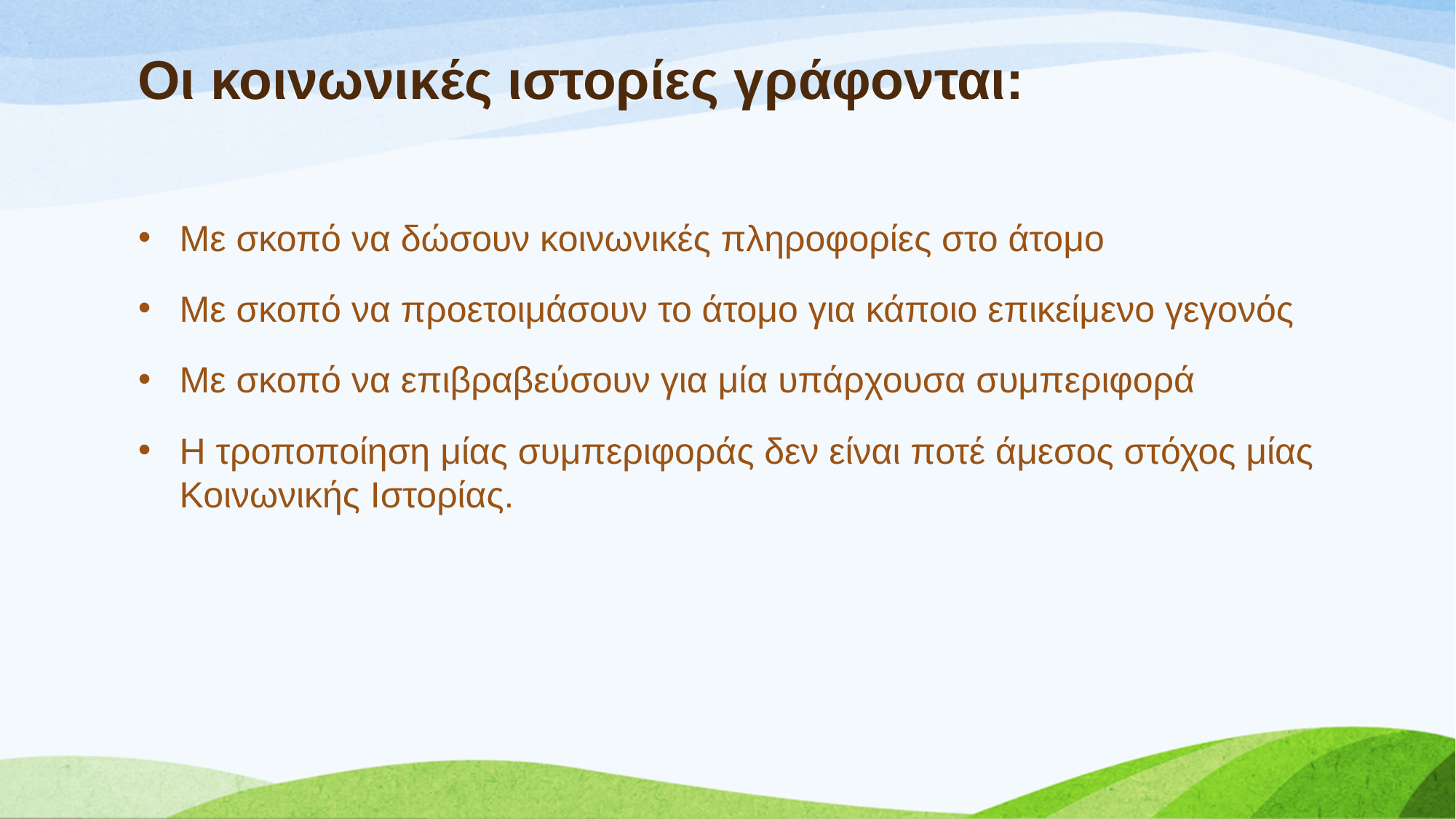

# Οι κοινωνικές ιστορίες γράφονται:
Με σκοπό να δώσουν κοινωνικές πληροφορίες στο άτομο
Με σκοπό να προετοιμάσουν το άτομο για κάποιο επικείμενο γεγονός
Με σκοπό να επιβραβεύσουν για μία υπάρχουσα συμπεριφορά
Η τροποποίηση μίας συμπεριφοράς δεν είναι ποτέ άμεσος στόχος μίας Κοινωνικής Ιστορίας.